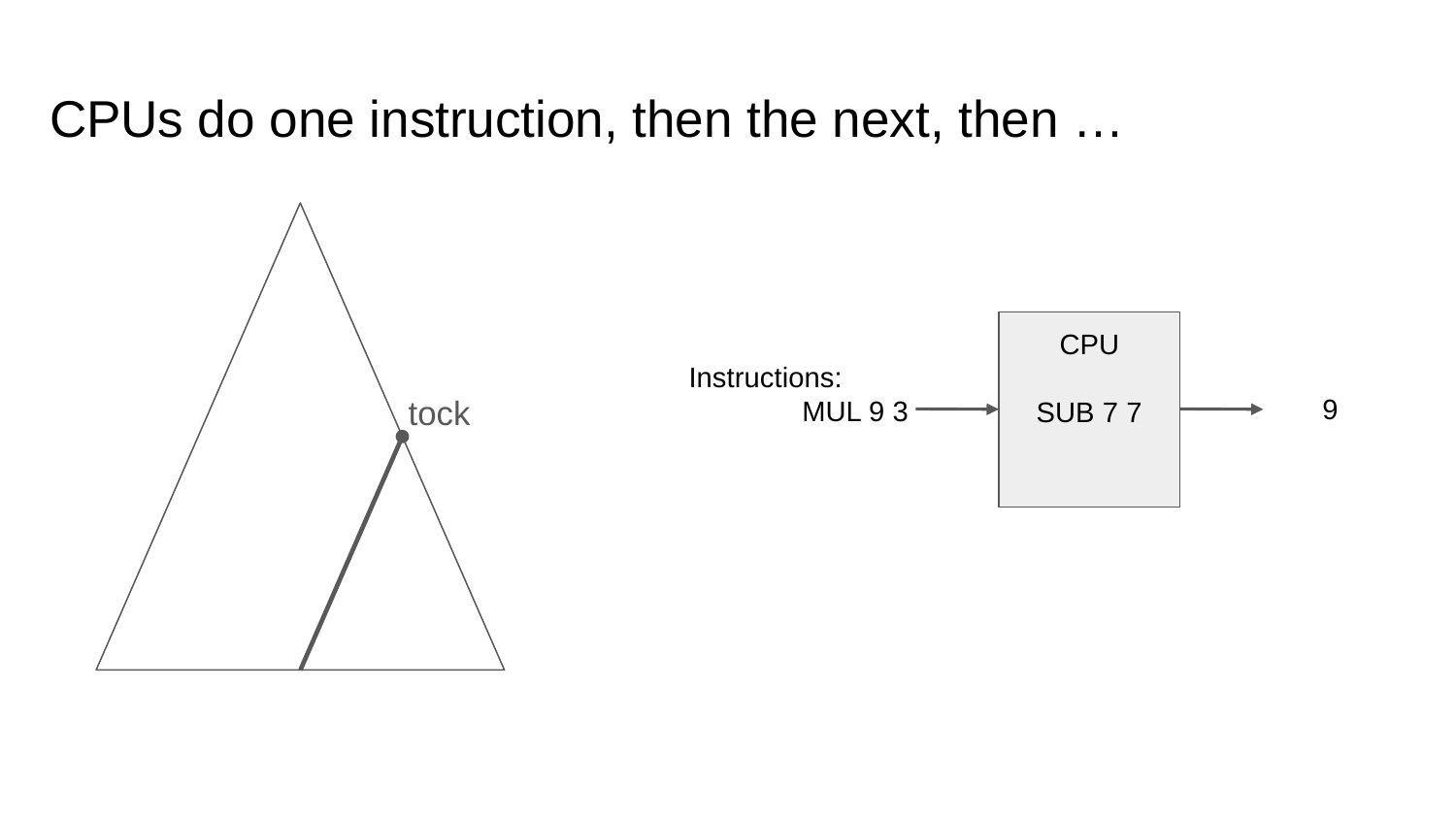

# CPUs do one instruction, then the next, then …

CPU

SUB 7 7
Instructions:
MUL 9 3
tock
9